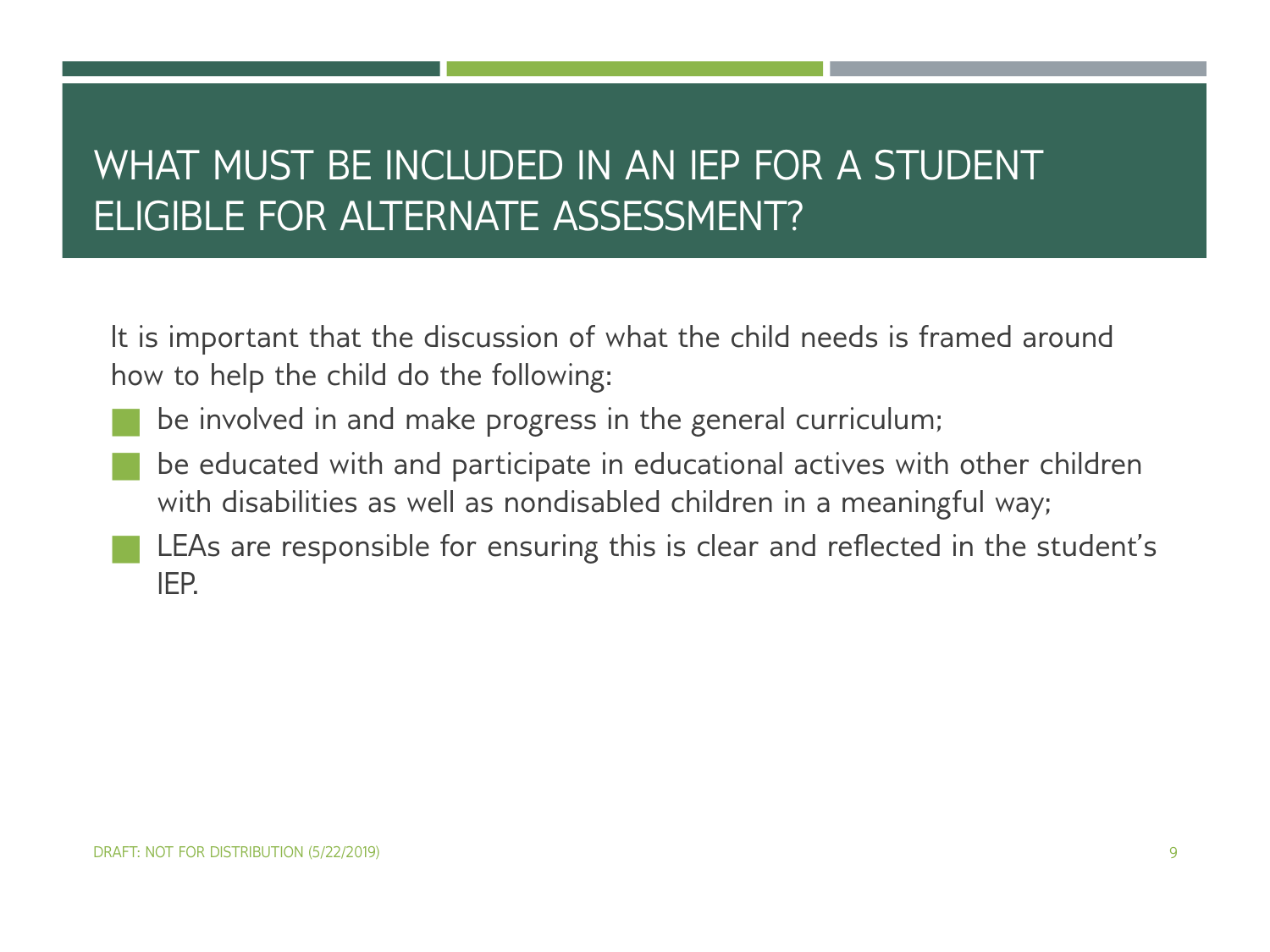

# WHAT MUST BE INCLUDED IN AN IEP FOR A STUDENT ELIGIBLE FOR ALTERNATE ASSESSMENT?
It is important that the discussion of what the child needs is framed around how to help the child do the following:
be involved in and make progress in the general curriculum;
be educated with and participate in educational actives with other children with disabilities as well as nondisabled children in a meaningful way;
LEAs are responsible for ensuring this is clear and reflected in the student’s IEP.
DRAFT: NOT FOR DISTRIBUTION (5/22/2019)
9